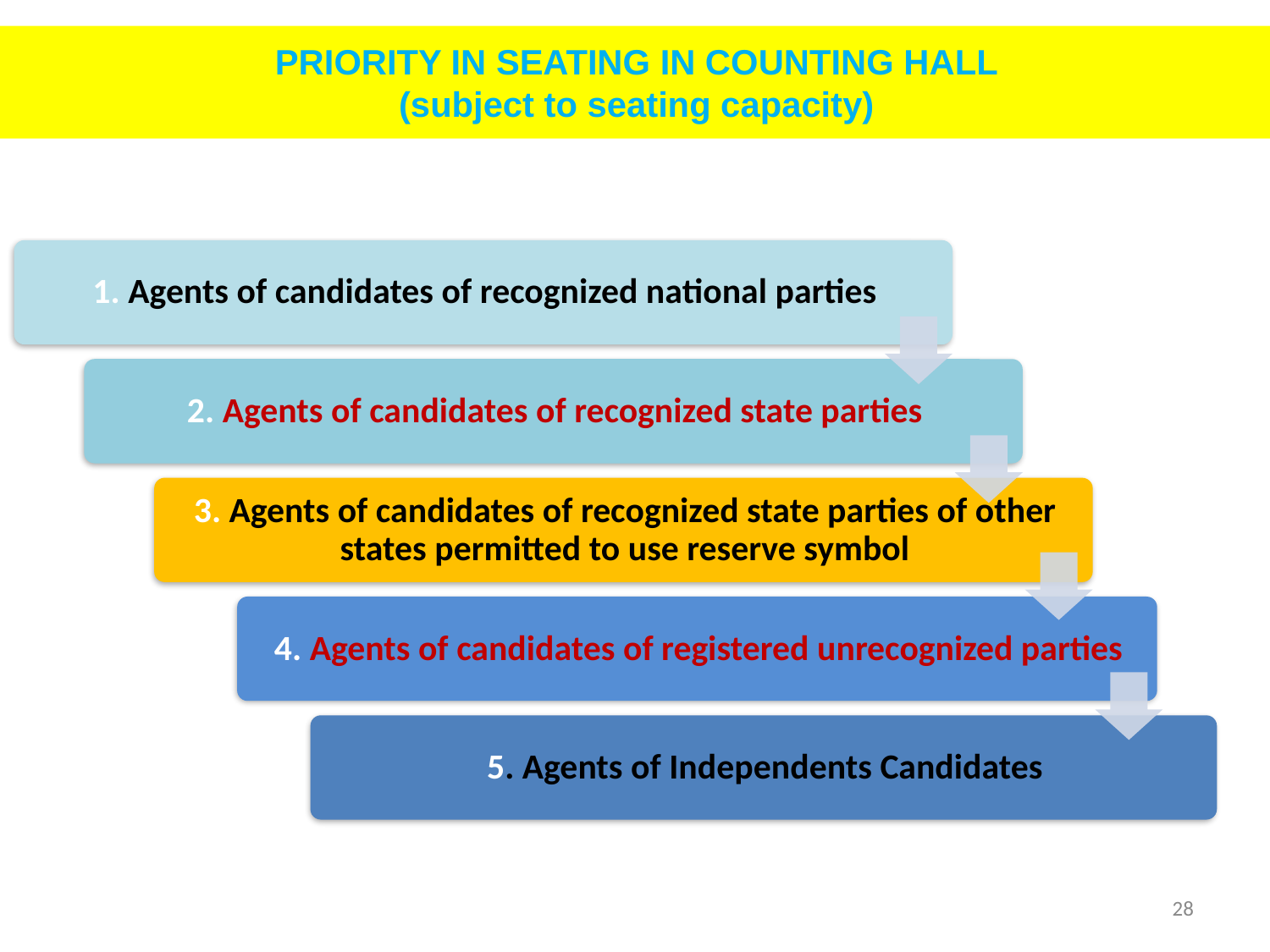

# PRIORITY IN SEATING IN COUNTING HALL (subject to seating capacity)
1. Agents of candidates of recognized national parties
2. Agents of candidates of recognized state parties
3. Agents of candidates of recognized state parties of other states permitted to use reserve symbol
4. Agents of candidates of registered unrecognized parties
5. Agents of Independents Candidates

28